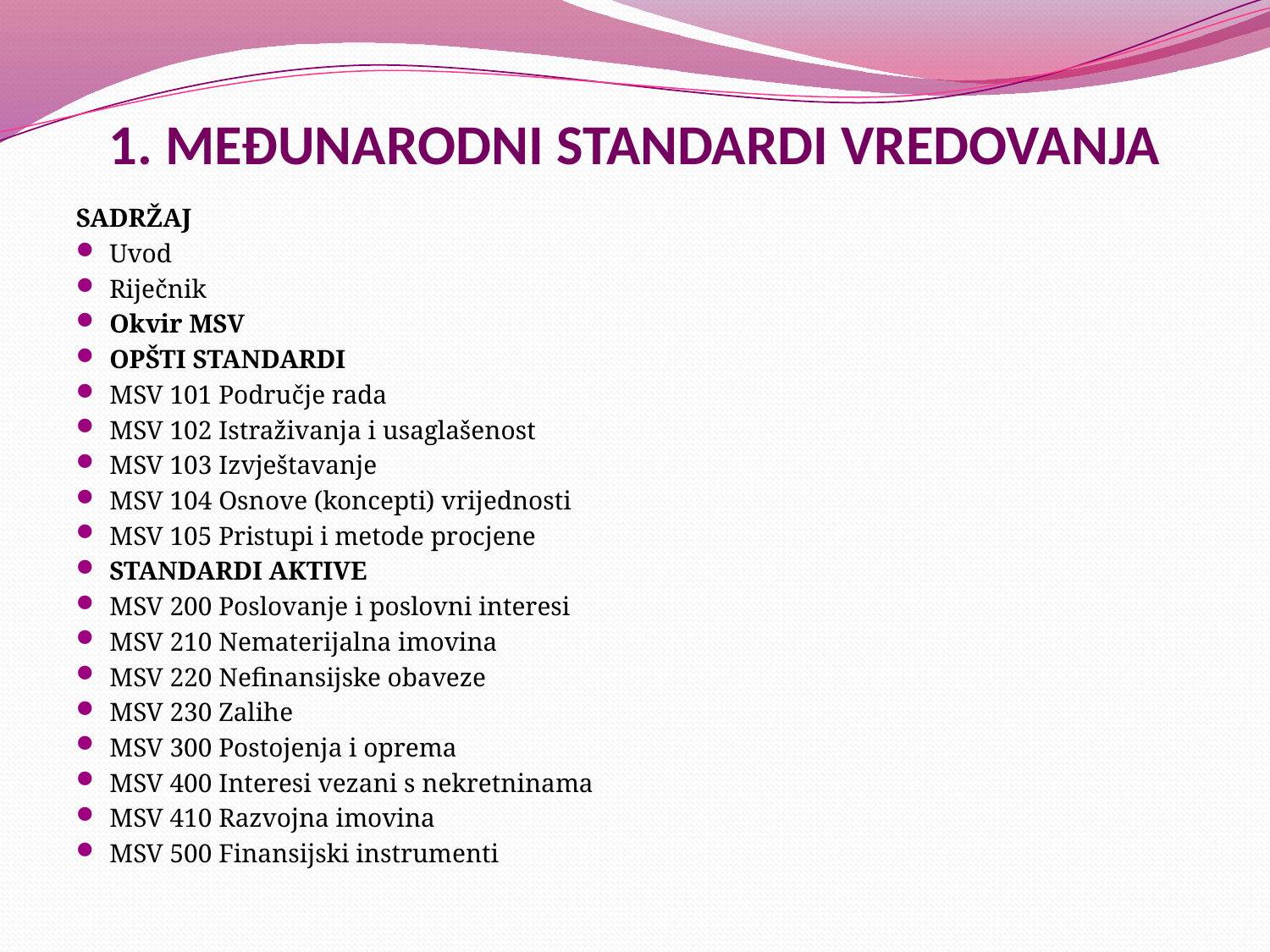

# 1. MEĐUNARODNI STANDARDI VREDOVANJA
SADRŽAJ
Uvod
Riječnik
Okvir MSV
OPŠTI STANDARDI
MSV 101 Područje rada
MSV 102 Istraživanja i usaglašenost
MSV 103 Izvještavanje
MSV 104 Osnove (koncepti) vrijednosti
MSV 105 Pristupi i metode procjene
STANDARDI AKTIVE
MSV 200 Poslovanje i poslovni interesi
MSV 210 Nematerijalna imovina
MSV 220 Nefinansijske obaveze
MSV 230 Zalihe
MSV 300 Postojenja i oprema
MSV 400 Interesi vezani s nekretninama
MSV 410 Razvojna imovina
MSV 500 Finansijski instrumenti